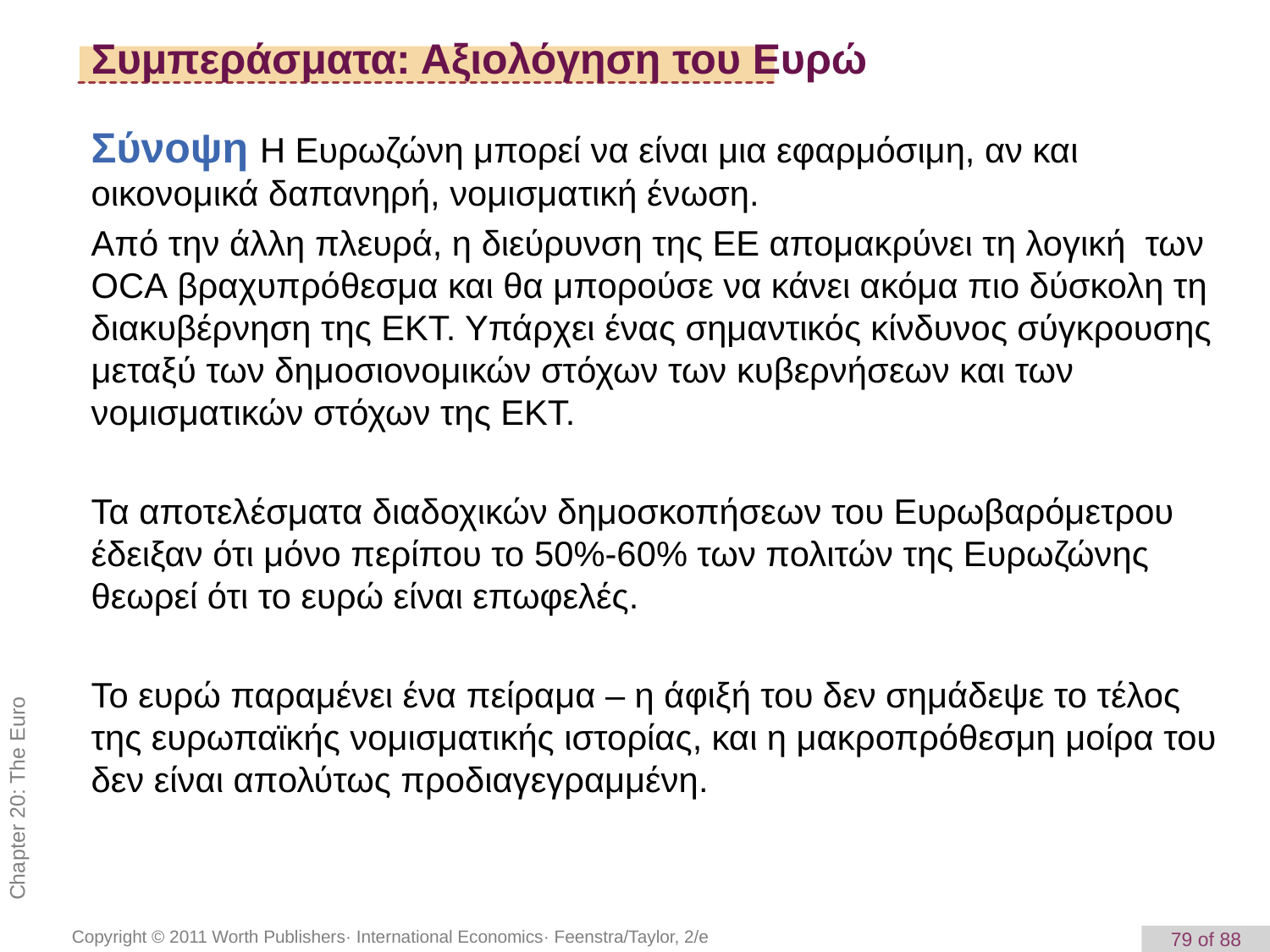

# Συμπεράσματα: Αξιολόγηση του Ευρώ

Σύνοψη Η Ευρωζώνη μπορεί να είναι μια εφαρμόσιμη, αν και οικονομικά δαπανηρή, νομισματική ένωση.
Από την άλλη πλευρά, η διεύρυνση της ΕΕ απομακρύνει τη λογική  των OCA βραχυπρόθεσμα και θα μπορούσε να κάνει ακόμα πιο δύσκολη τη διακυβέρνηση της ΕΚΤ. Υπάρχει ένας σημαντικός κίνδυνος σύγκρουσης μεταξύ των δημοσιονομικών στόχων των κυβερνήσεων και των νομισματικών στόχων της ΕΚΤ.

Τα αποτελέσματα διαδοχικών δημοσκοπήσεων του Ευρωβαρόμετρου έδειξαν ότι μόνο περίπου το 50%-60% των πολιτών της Ευρωζώνης θεωρεί ότι το ευρώ είναι επωφελές.

Το ευρώ παραμένει ένα πείραμα – η άφιξή του δεν σημάδεψε το τέλος της ευρωπαϊκής νομισματικής ιστορίας, και η μακροπρόθεσμη μοίρα του δεν είναι απολύτως προδιαγεγραμμένη.